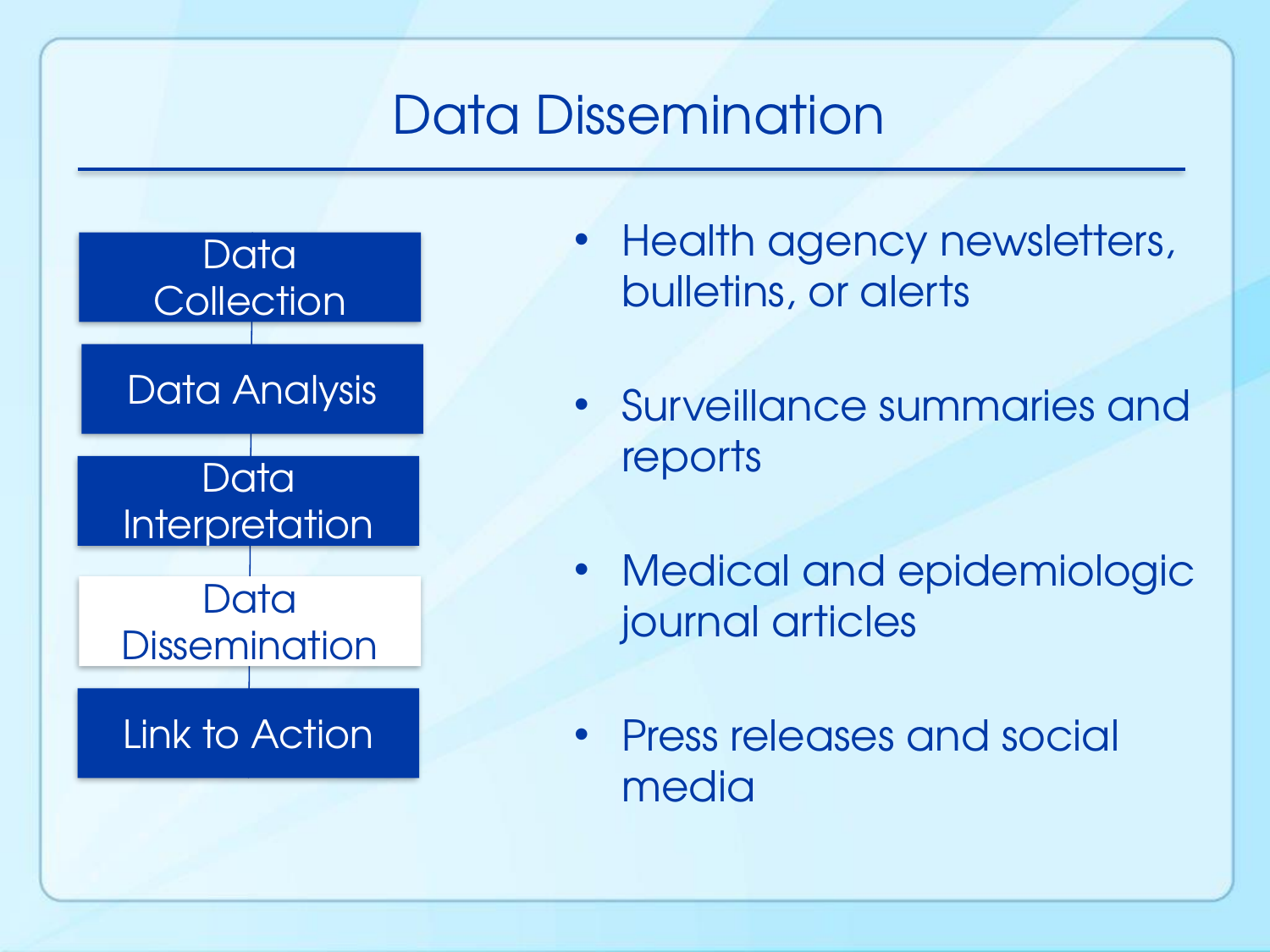

Data Dissemination
Health agency newsletters, bulletins, or alerts
Surveillance summaries and reports
Medical and epidemiologic journal articles
Press releases and social media
Data Collection

Data Analysis
Data Interpretation

Data Dissemination

Link to Action